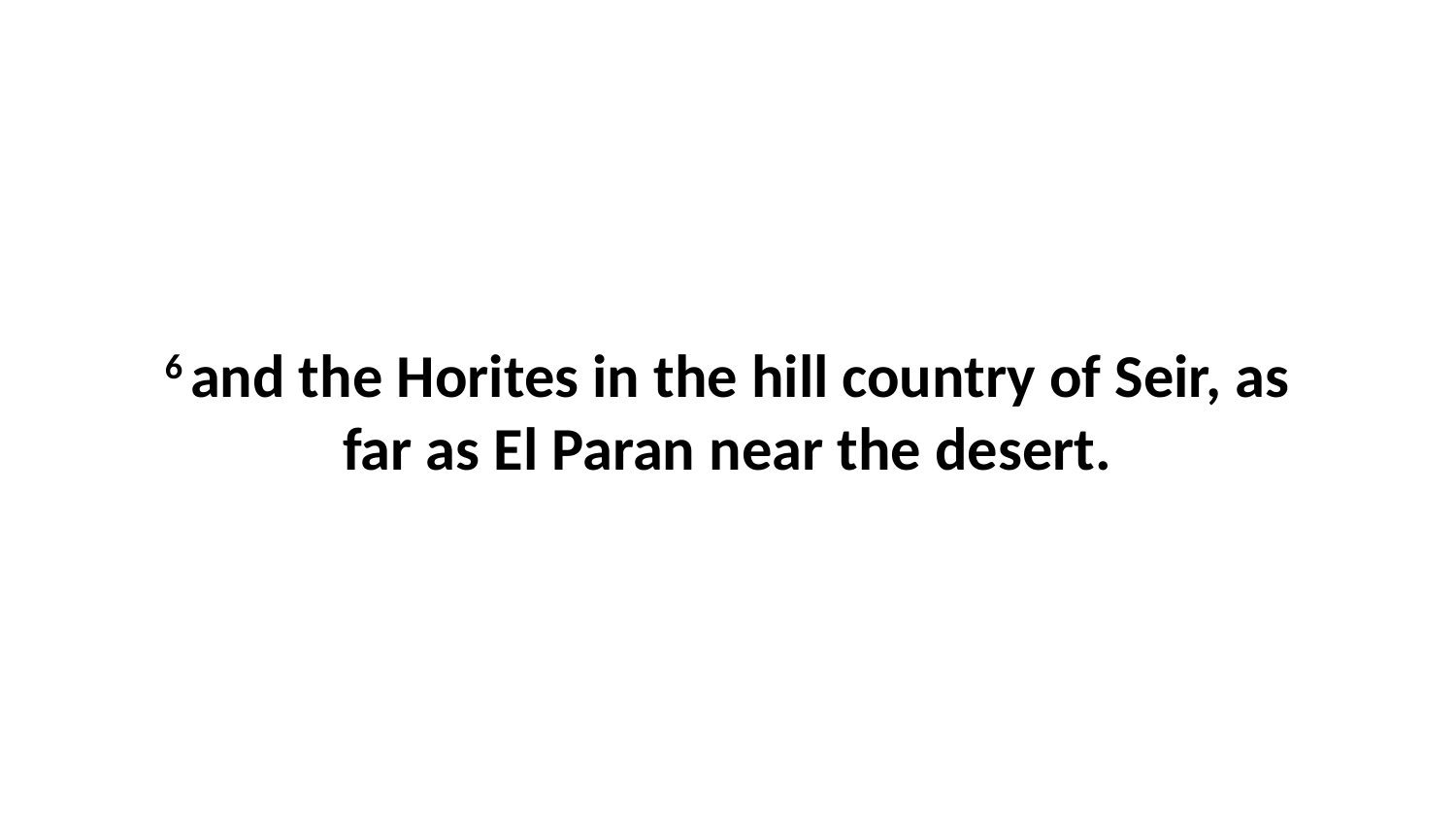

6 and the Horites in the hill country of Seir, as far as El Paran near the desert.